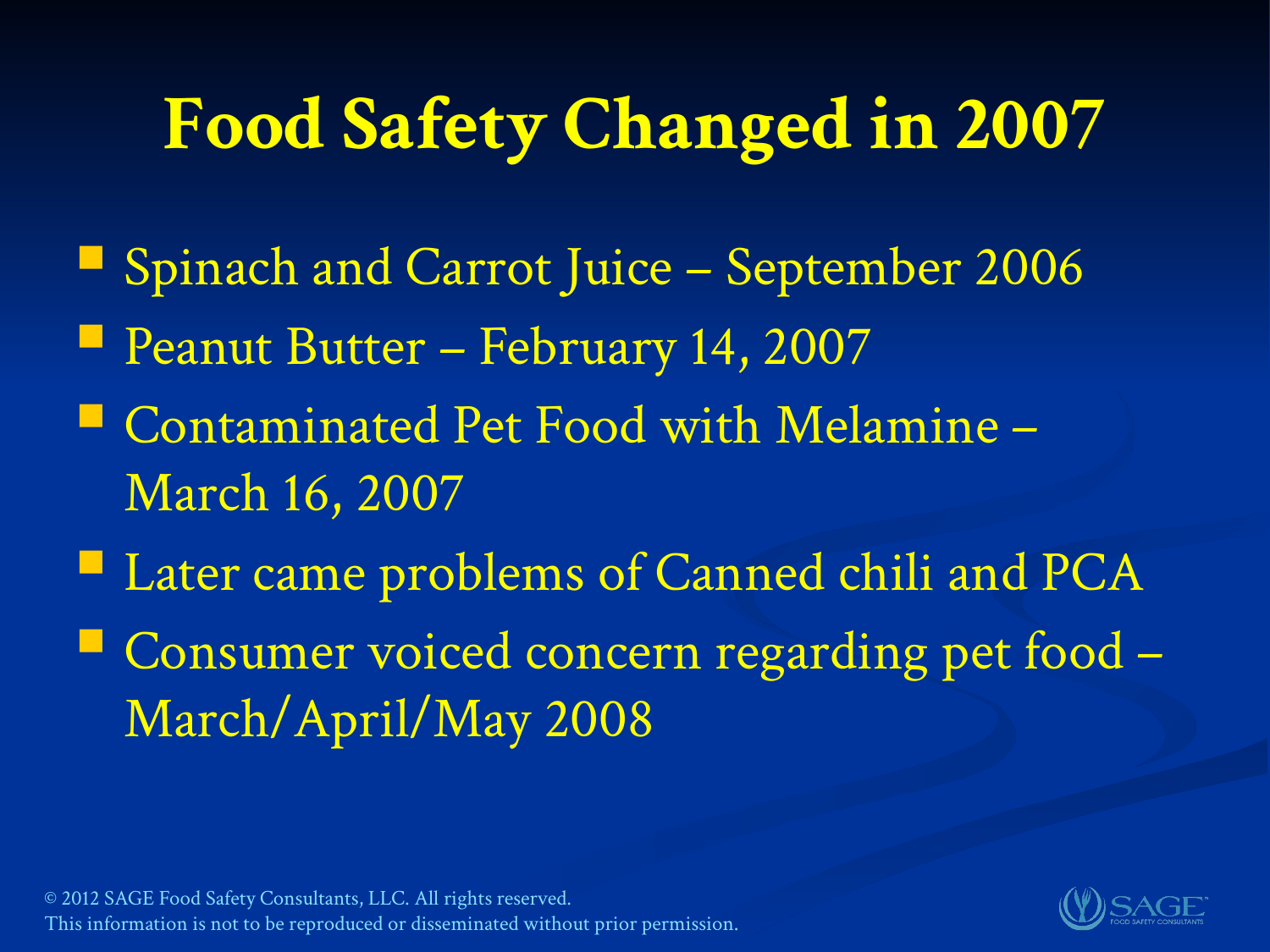

# Food Safety Changed in 2007
Spinach and Carrot Juice – September 2006
Peanut Butter – February 14, 2007
Contaminated Pet Food with Melamine – March 16, 2007
Later came problems of Canned chili and PCA
Consumer voiced concern regarding pet food – March/April/May 2008